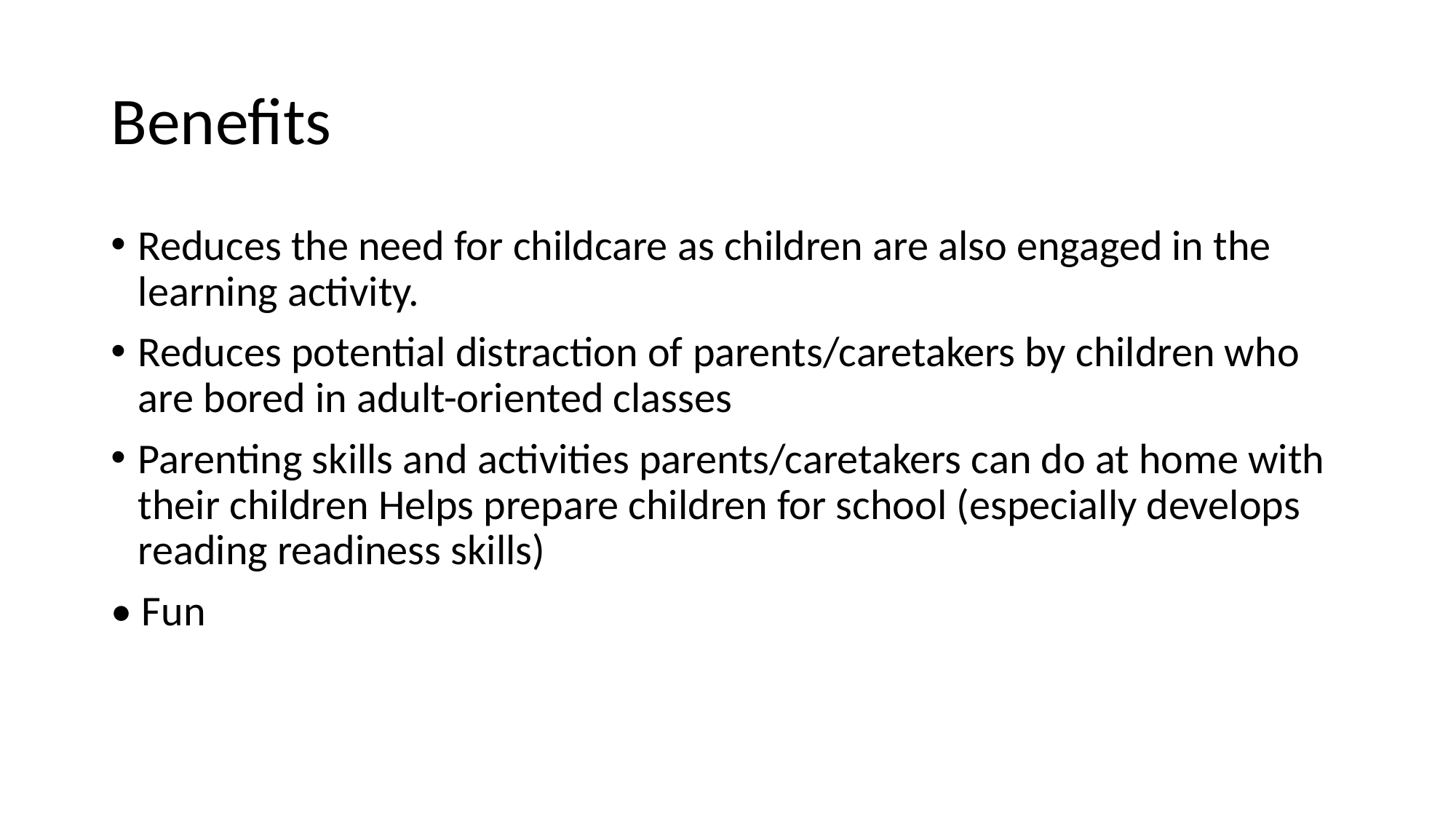

# Benefits
Reduces the need for childcare as children are also engaged in the learning activity.
Reduces potential distraction of parents/caretakers by children who are bored in adult-oriented classes
Parenting skills and activities parents/caretakers can do at home with their children Helps prepare children for school (especially develops reading readiness skills)
• Fun